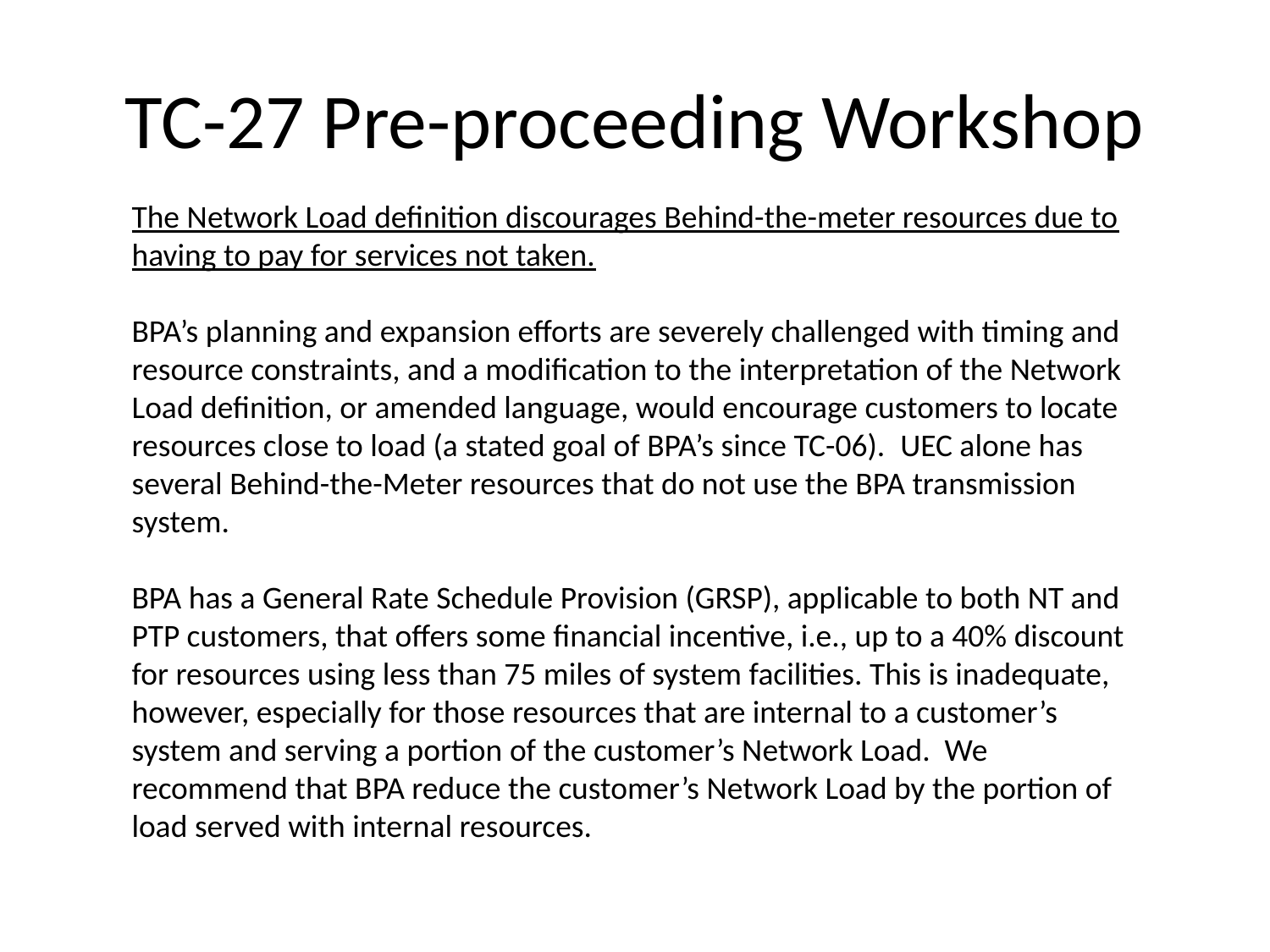

# TC-27 Pre-proceeding Workshop
The Network Load definition discourages Behind-the-meter resources due to having to pay for services not taken.

BPA’s planning and expansion efforts are severely challenged with timing and resource constraints, and a modification to the interpretation of the Network Load definition, or amended language, would encourage customers to locate resources close to load (a stated goal of BPA’s since TC-06).  UEC alone has several Behind-the-Meter resources that do not use the BPA transmission system.

BPA has a General Rate Schedule Provision (GRSP), applicable to both NT and PTP customers, that offers some financial incentive, i.e., up to a 40% discount for resources using less than 75 miles of system facilities. This is inadequate, however, especially for those resources that are internal to a customer’s system and serving a portion of the customer’s Network Load.  We recommend that BPA reduce the customer’s Network Load by the portion of load served with internal resources.